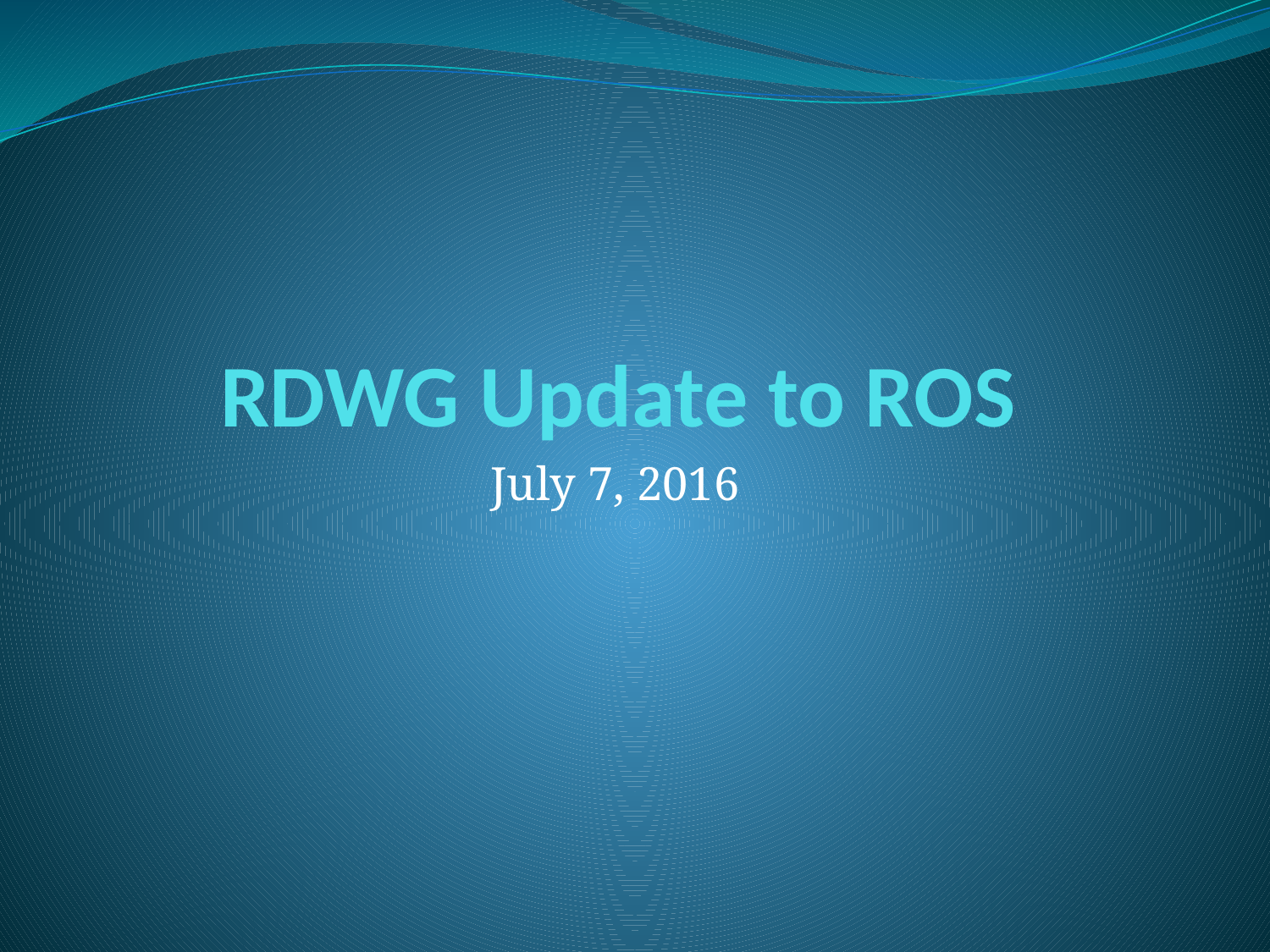

# RDWG Update to ROS
July 7, 2016